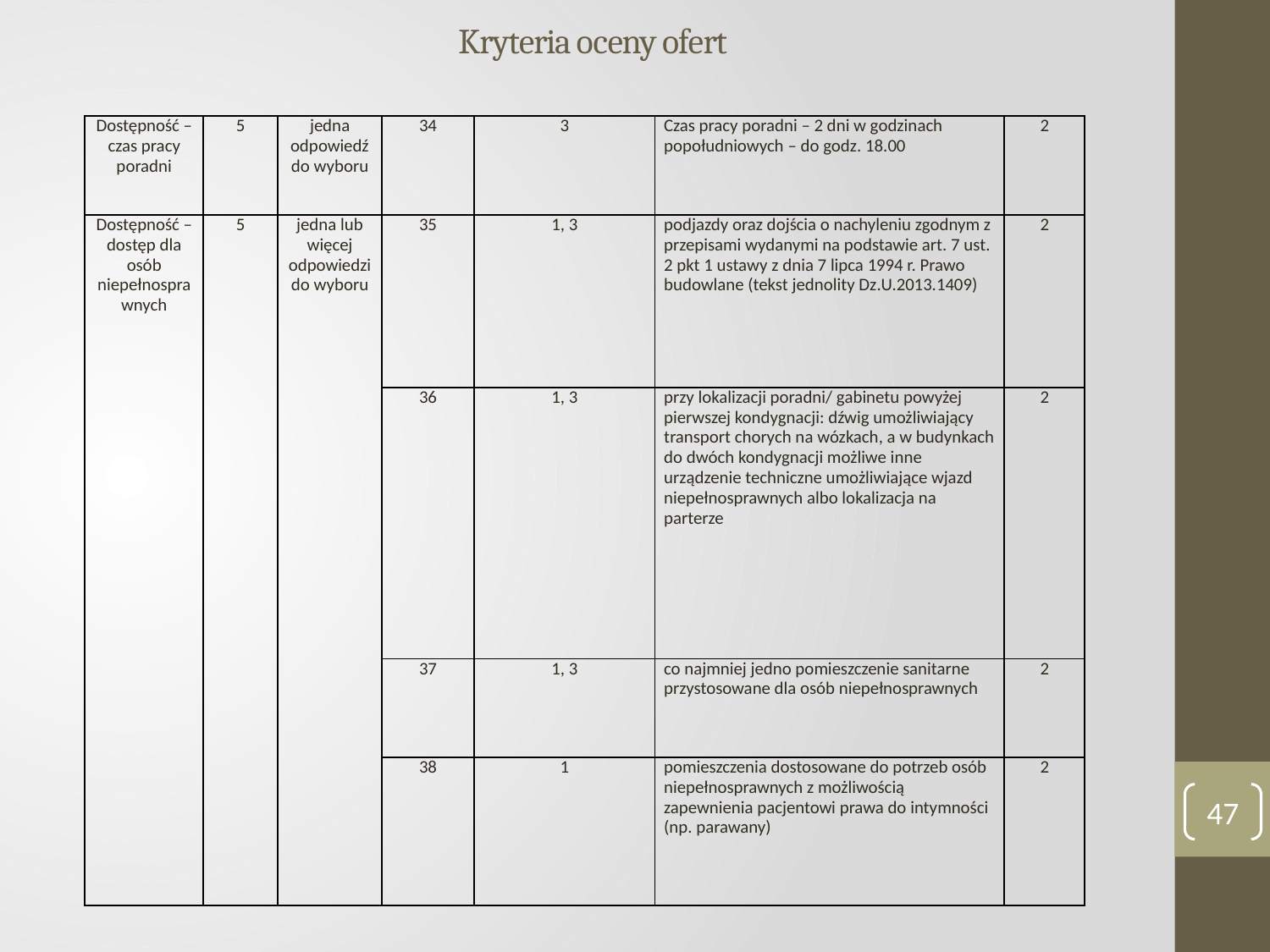

# Kryteria oceny ofert
| Dostępność – czas pracy poradni | 5 | jedna odpowiedź do wyboru | 34 | 3 | Czas pracy poradni – 2 dni w godzinach popołudniowych – do godz. 18.00 | 2 |
| --- | --- | --- | --- | --- | --- | --- |
| Dostępność – dostęp dla osób niepełnosprawnych | 5 | jedna lub więcej odpowiedzi do wyboru | 35 | 1, 3 | podjazdy oraz dojścia o nachyleniu zgodnym z przepisami wydanymi na podstawie art. 7 ust. 2 pkt 1 ustawy z dnia 7 lipca 1994 r. Prawo budowlane (tekst jednolity Dz.U.2013.1409) | 2 |
|  |  |  | 36 | 1, 3 | przy lokalizacji poradni/ gabinetu powyżej pierwszej kondygnacji: dźwig umożliwiający transport chorych na wózkach, a w budynkach do dwóch kondygnacji możliwe inne urządzenie techniczne umożliwiające wjazd niepełnosprawnych albo lokalizacja na parterze | 2 |
|  |  |  | 37 | 1, 3 | co najmniej jedno pomieszczenie sanitarne przystosowane dla osób niepełnosprawnych | 2 |
|  |  |  | 38 | 1 | pomieszczenia dostosowane do potrzeb osób niepełnosprawnych z możliwością zapewnienia pacjentowi prawa do intymności (np. parawany) | 2 |
47